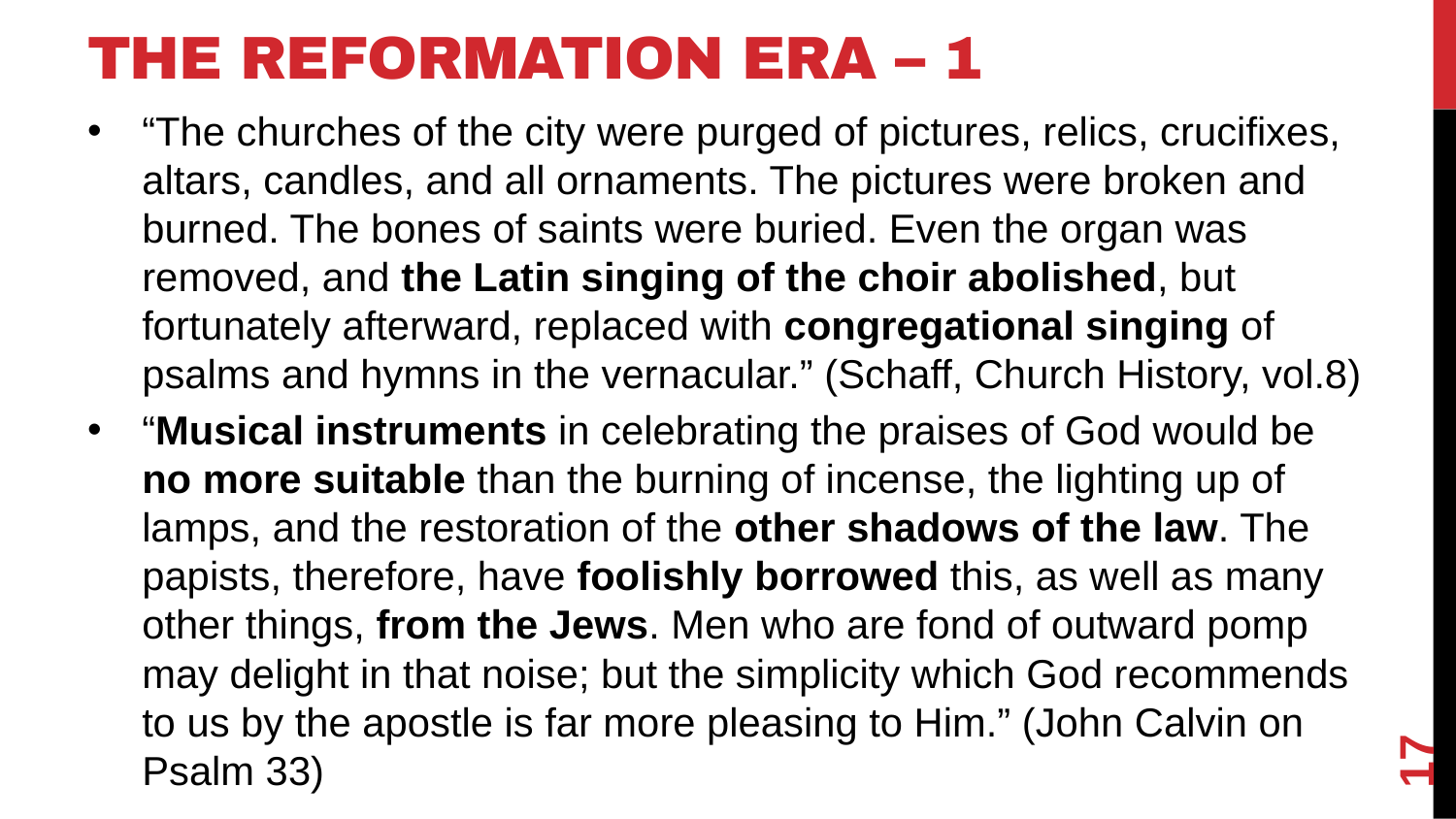

# The Reformation Era – 1
“The churches of the city were purged of pictures, relics, crucifixes, altars, candles, and all ornaments. The pictures were broken and burned. The bones of saints were buried. Even the organ was removed, and the Latin singing of the choir abolished, but fortunately afterward, replaced with congregational singing of psalms and hymns in the vernacular.” (Schaff, Church History, vol.8)
“Musical instruments in celebrating the praises of God would be no more suitable than the burning of incense, the lighting up of lamps, and the restoration of the other shadows of the law. The papists, therefore, have foolishly borrowed this, as well as many other things, from the Jews. Men who are fond of outward pomp may delight in that noise; but the simplicity which God recommends to us by the apostle is far more pleasing to Him.” (John Calvin on Psalm 33)
17